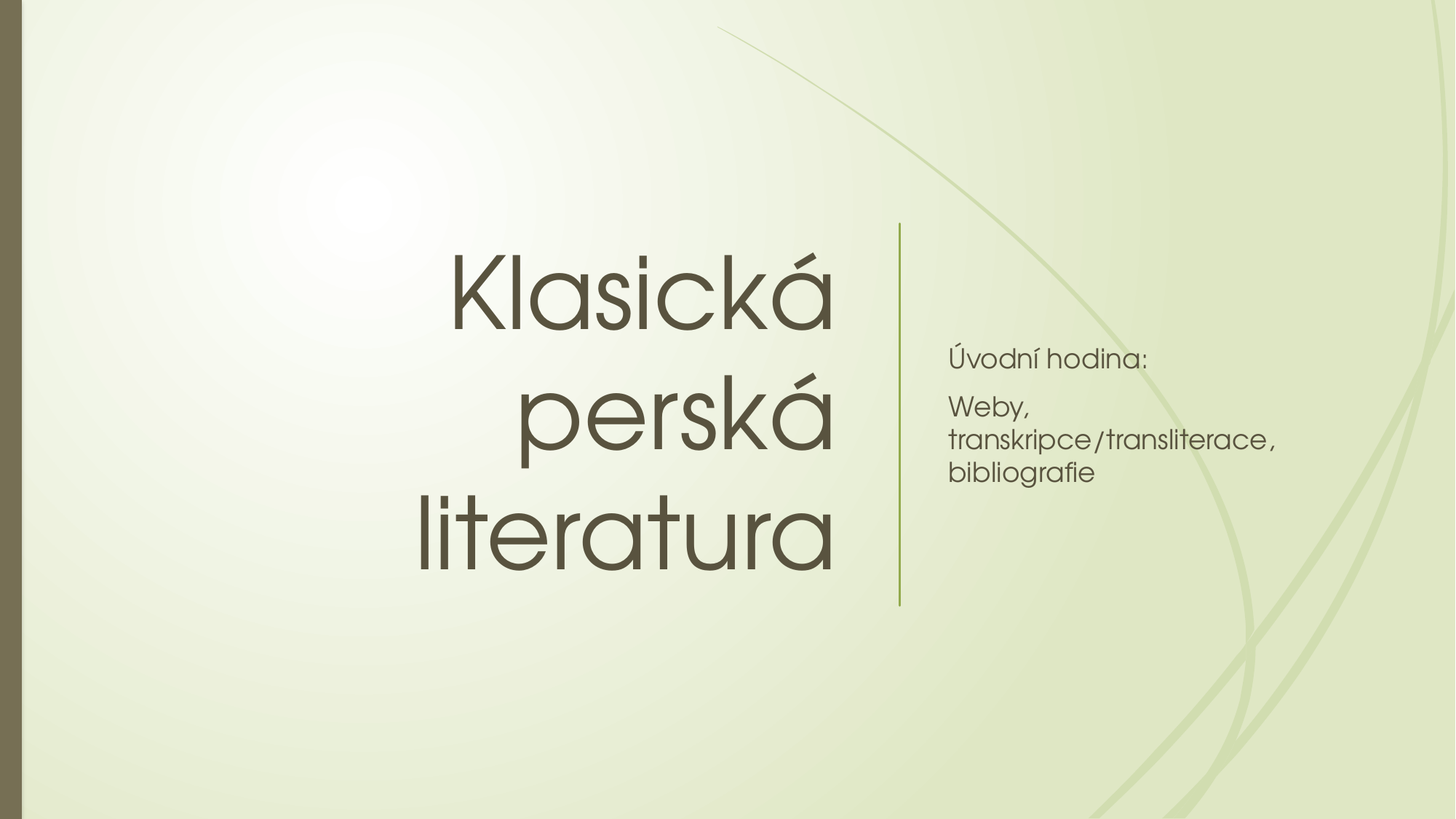

# Klasická perská literatura
Úvodní hodina:
Weby, transkripce/transliterace, bibliografie